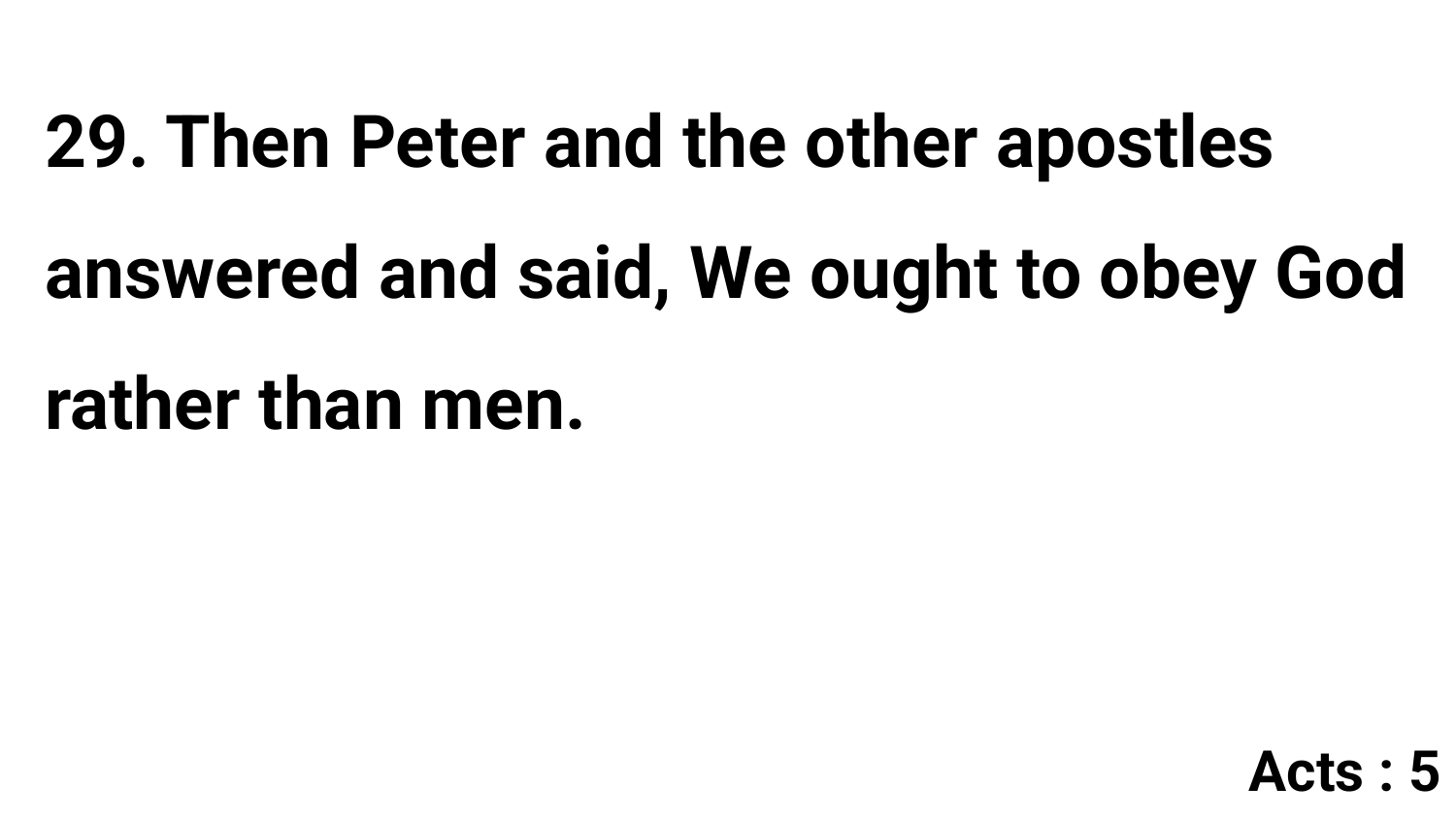

29. Then Peter and the other apostles answered and said, We ought to obey God rather than men.
Acts : 5